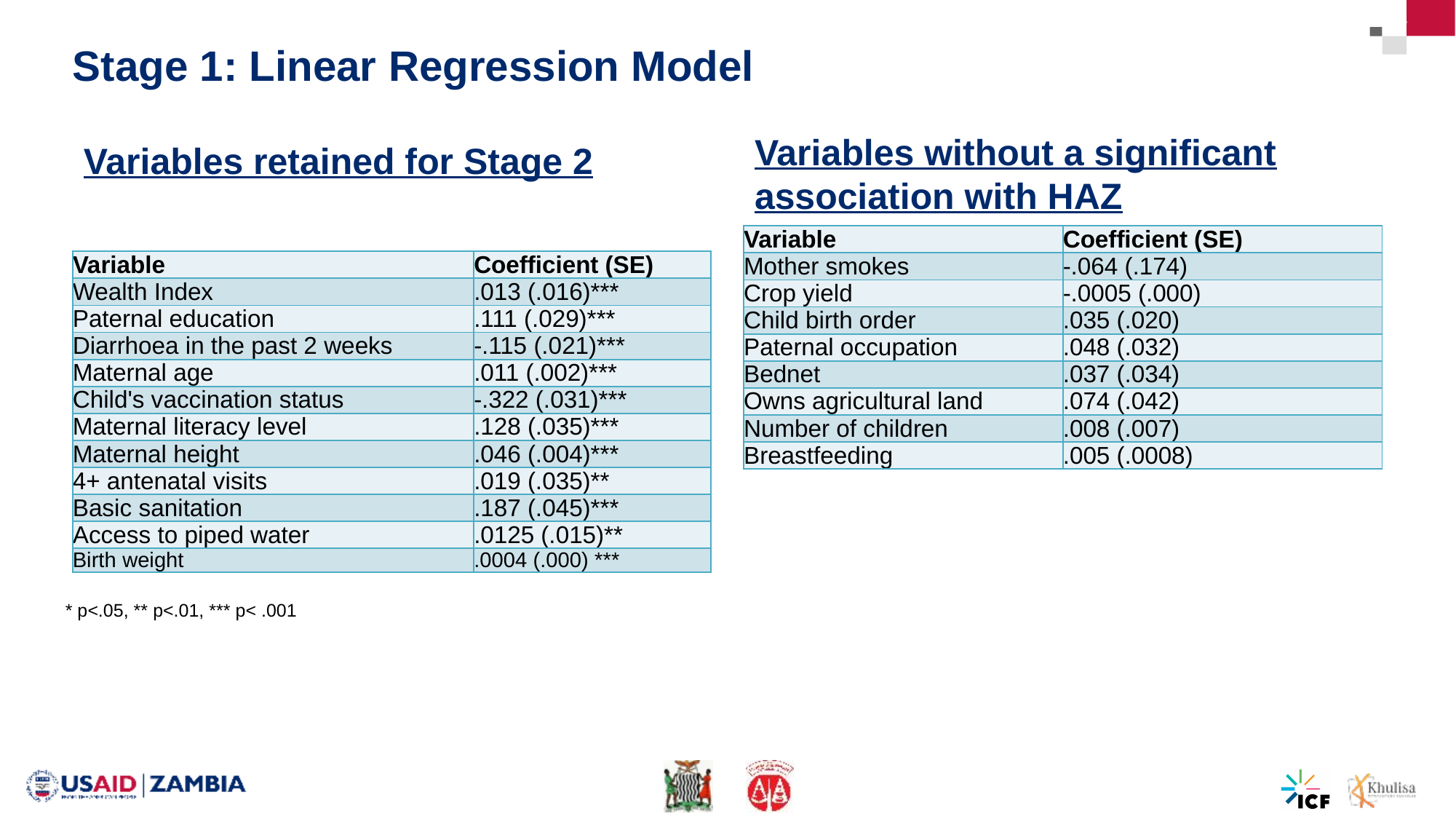

# Stage 1: Linear Regression Model
Variables without a significant association with HAZ
Variables retained for Stage 2
| Variable | Coefficient (SE) |
| --- | --- |
| Mother smokes | -.064 (.174) |
| Crop yield | -.0005 (.000) |
| Child birth order | .035 (.020) |
| Paternal occupation | .048 (.032) |
| Bednet | .037 (.034) |
| Owns agricultural land | .074 (.042) |
| Number of children | .008 (.007) |
| Breastfeeding | .005 (.0008) |
| Variable | Coefficient (SE) |
| --- | --- |
| Wealth Index | .013 (.016)\*\*\* |
| Paternal education | .111 (.029)\*\*\* |
| Diarrhoea in the past 2 weeks | -.115 (.021)\*\*\* |
| Maternal age | .011 (.002)\*\*\* |
| Child's vaccination status | -.322 (.031)\*\*\* |
| Maternal literacy level | .128 (.035)\*\*\* |
| Maternal height | .046 (.004)\*\*\* |
| 4+ antenatal visits | .019 (.035)\*\* |
| Basic sanitation | .187 (.045)\*\*\* |
| Access to piped water | .0125 (.015)\*\* |
| Birth weight | .0004 (.000) \*\*\* |

| \* p<.05, \*\* p<.01, \*\*\* p< .001 |
| --- |